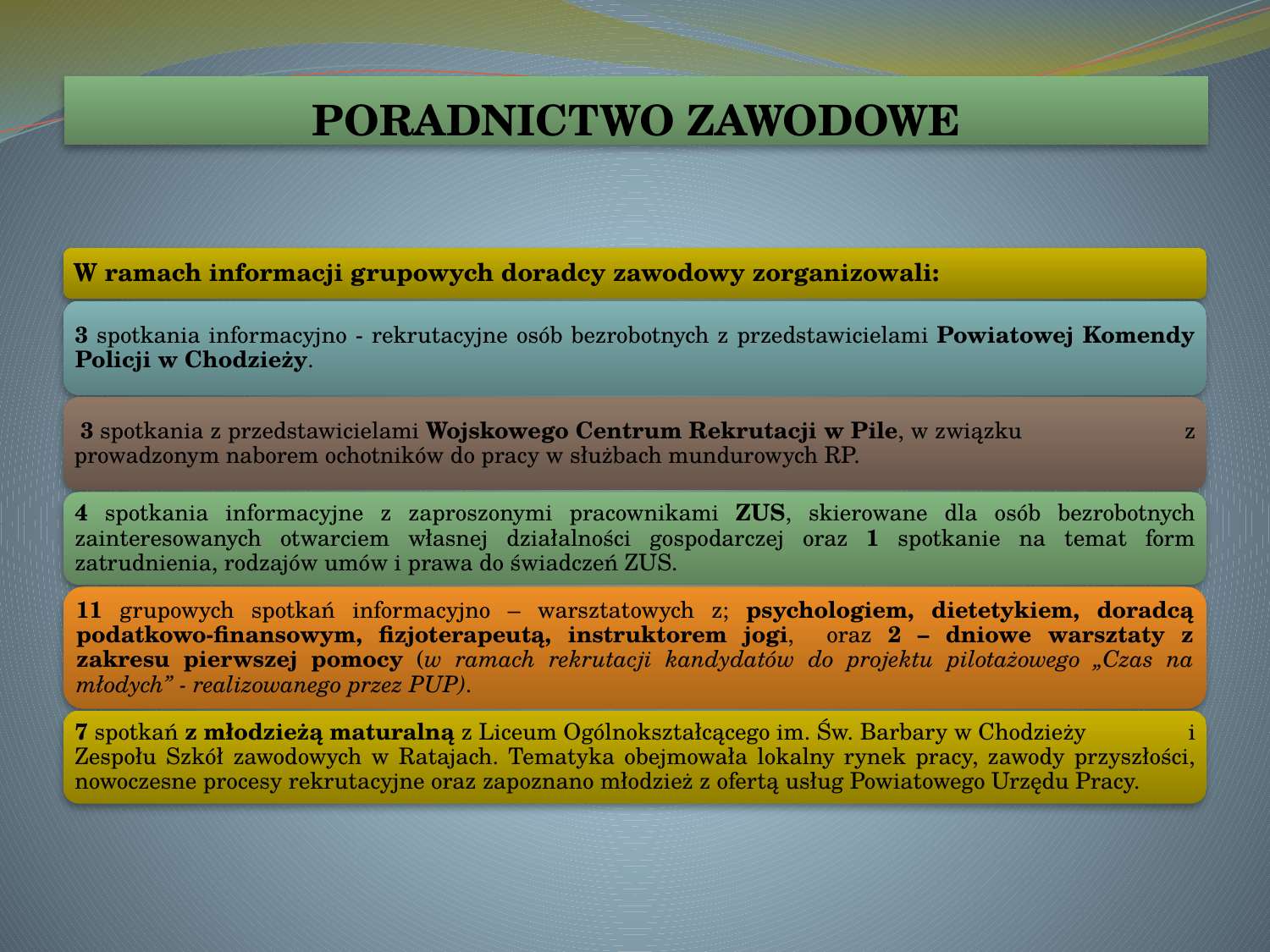

# PORADNICTWO ZAWODOWE
W ramach informacji grupowych doradcy zawodowy zorganizowali:
3 spotkania informacyjno - rekrutacyjne osób bezrobotnych z przedstawicielami Powiatowej Komendy Policji w Chodzieży.
 3 spotkania z przedstawicielami Wojskowego Centrum Rekrutacji w Pile, w związku                         z prowadzonym naborem ochotników do pracy w służbach mundurowych RP.
4 spotkania informacyjne z zaproszonymi pracownikami ZUS, skierowane dla osób bezrobotnych zainteresowanych otwarciem własnej działalności gospodarczej oraz 1 spotkanie na temat form zatrudnienia, rodzajów umów i prawa do świadczeń ZUS.
11 grupowych spotkań informacyjno – warsztatowych z; psychologiem, dietetykiem, doradcą podatkowo-finansowym, fizjoterapeutą, instruktorem jogi,  oraz 2 – dniowe warsztaty z zakresu pierwszej pomocy (w ramach rekrutacji kandydatów do projektu pilotażowego „Czas na młodych” - realizowanego przez PUP).
7 spotkań z młodzieżą maturalną z Liceum Ogólnokształcącego im. Św. Barbary w Chodzieży                i Zespołu Szkół zawodowych w Ratajach. Tematyka obejmowała lokalny rynek pracy, zawody przyszłości, nowoczesne procesy rekrutacyjne oraz zapoznano młodzież z ofertą usług Powiatowego Urzędu Pracy.